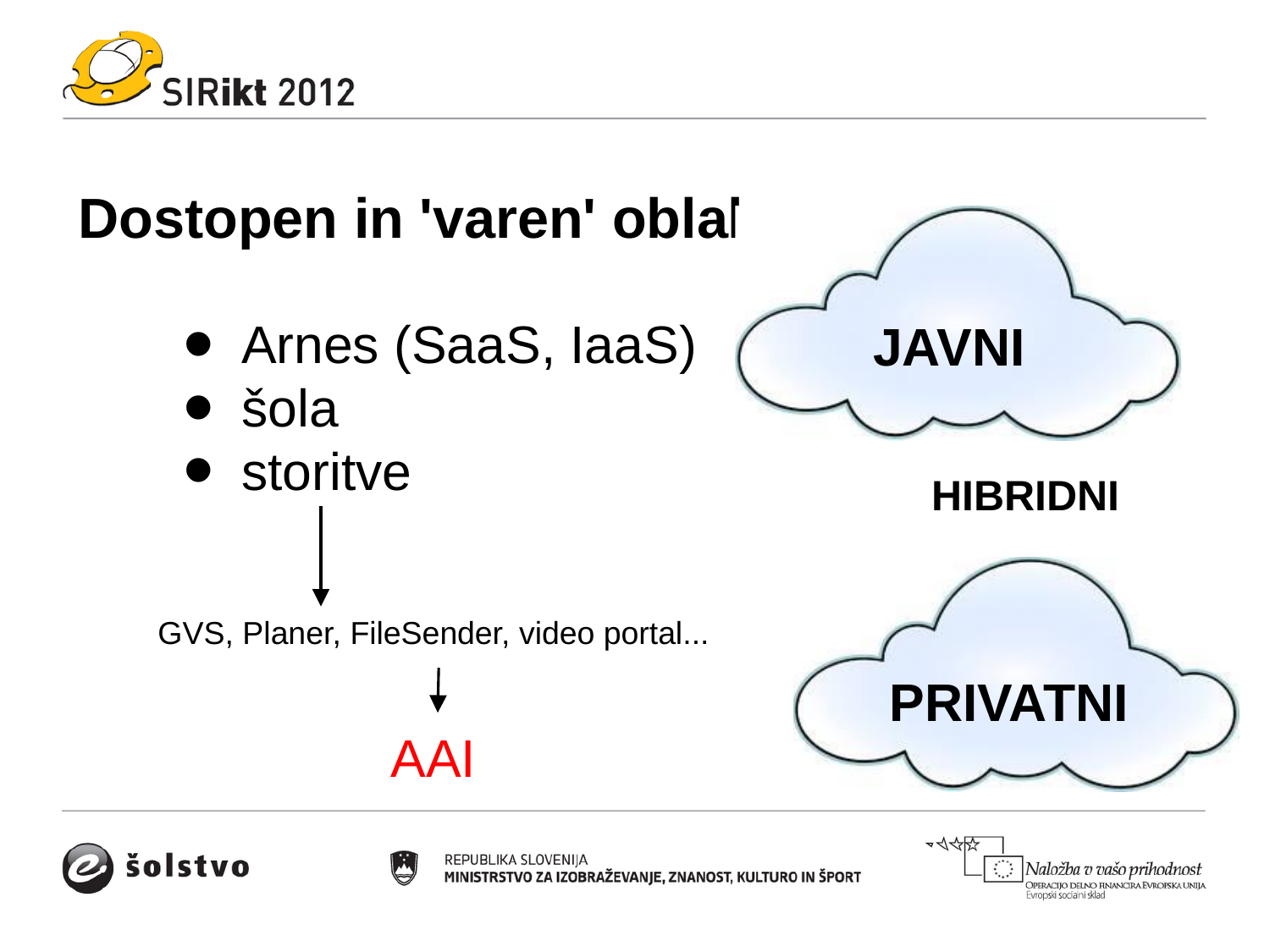

# Dostopen in 'varen' oblak

Arnes (SaaS, IaaS)
šola
storitve
JAVNI
HIBRIDNI

GVS, Planer, FileSender, video portal...
PRIVATNI
AAI